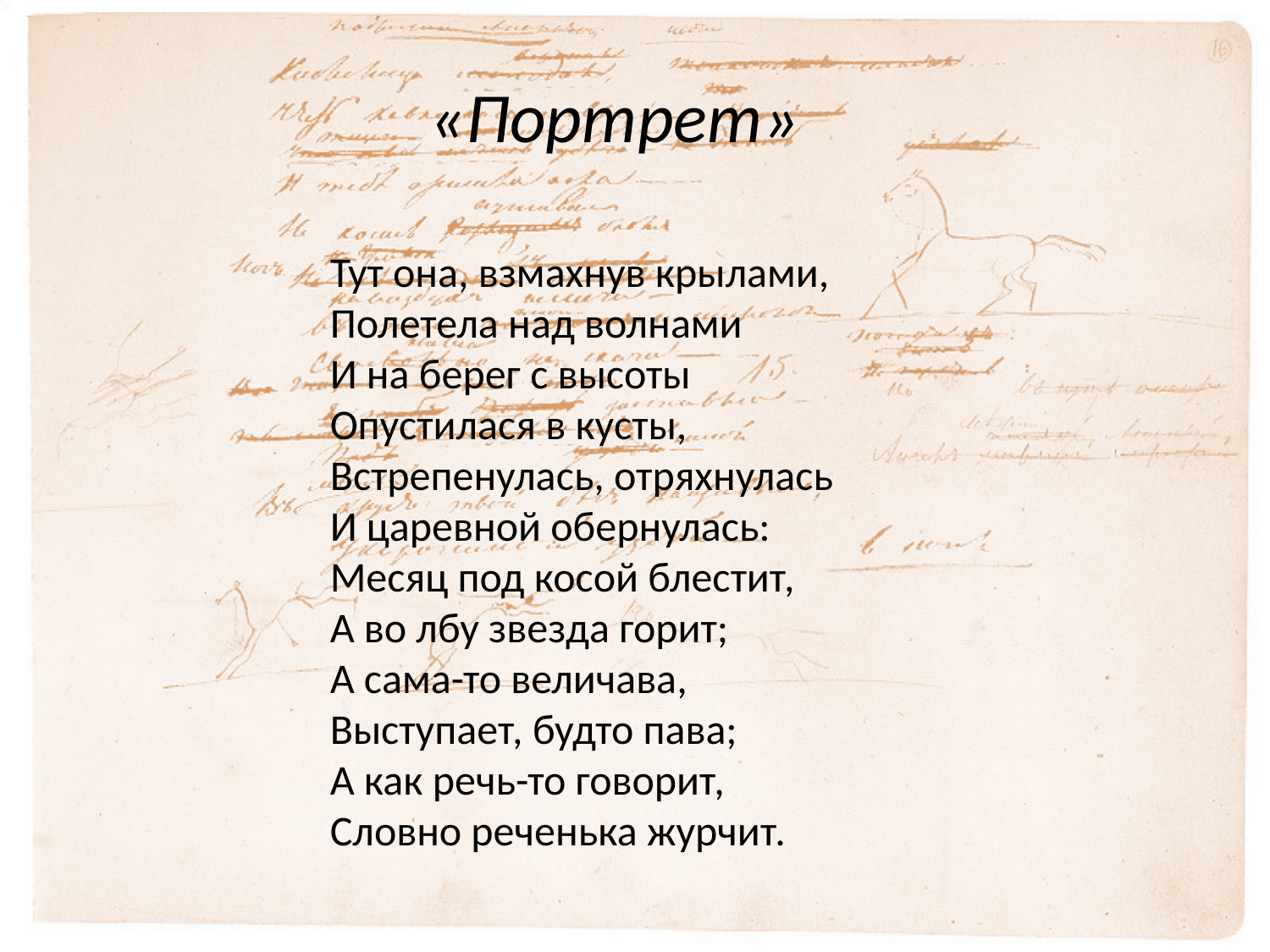

«Портрет»
Тут она, взмахнув крылами,
Полетела над волнами
И на берег с высоты
Опустилася в кусты,
Встрепенулась, отряхнулась
И царевной обернулась:
Месяц под косой блестит,
А во лбу звезда горит;
А сама-то величава,
Выступает, будто пава;
А как речь-то говорит,
Словно реченька журчит.